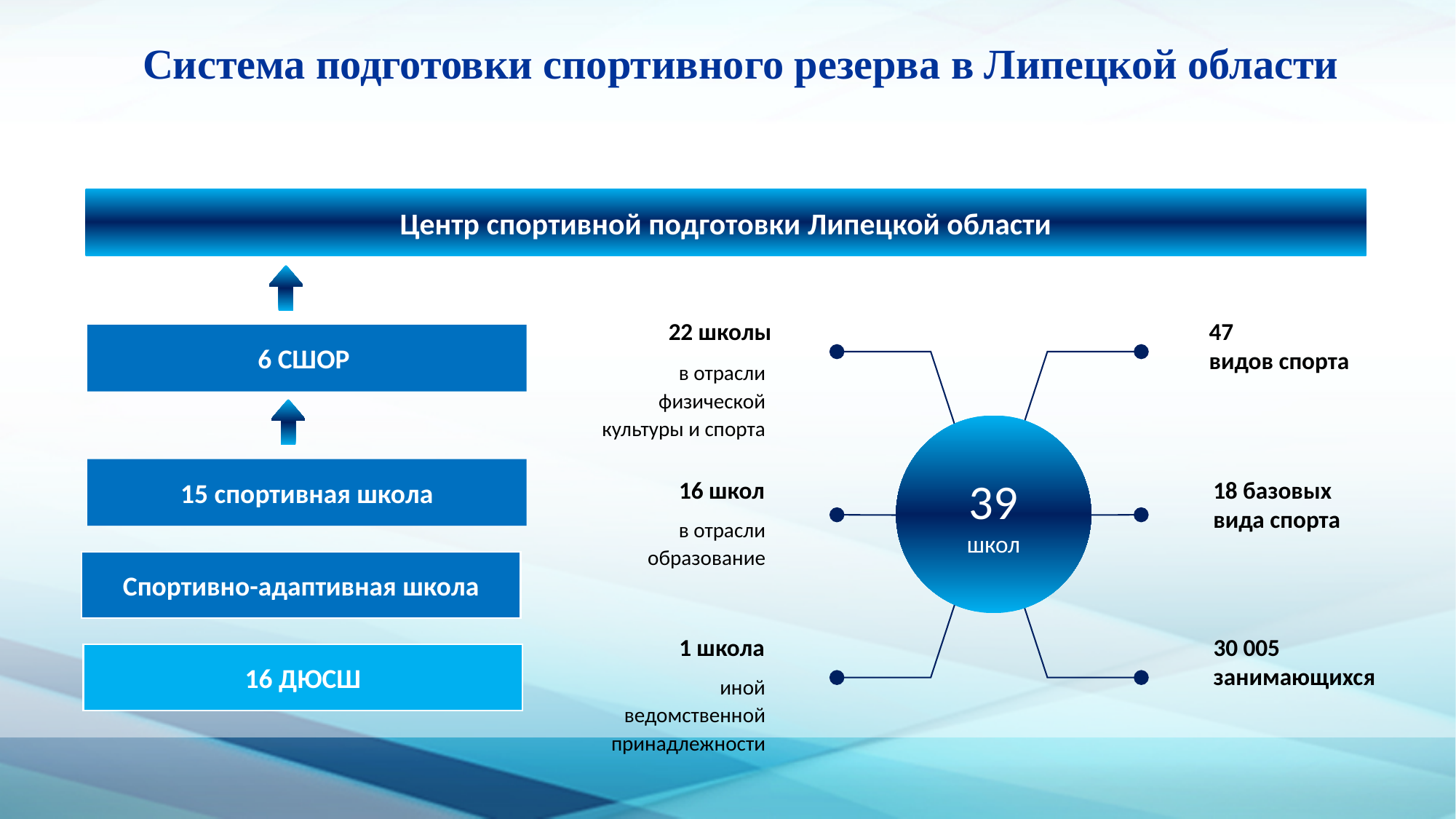

Система подготовки спортивного резерва в Липецкой области
Центр спортивной подготовки Липецкой области

22 школы
47
видов спорта
6 СШОР
в отрасли физической культуры и спорта

39
школ
16 школ
18 базовых
вида спорта
в отрасли образование

1 школа
30 005
занимающихся
иной ведомственной принадлежности

15 спортивная школа
Спортивно-адаптивная школа
16 ДЮСШ